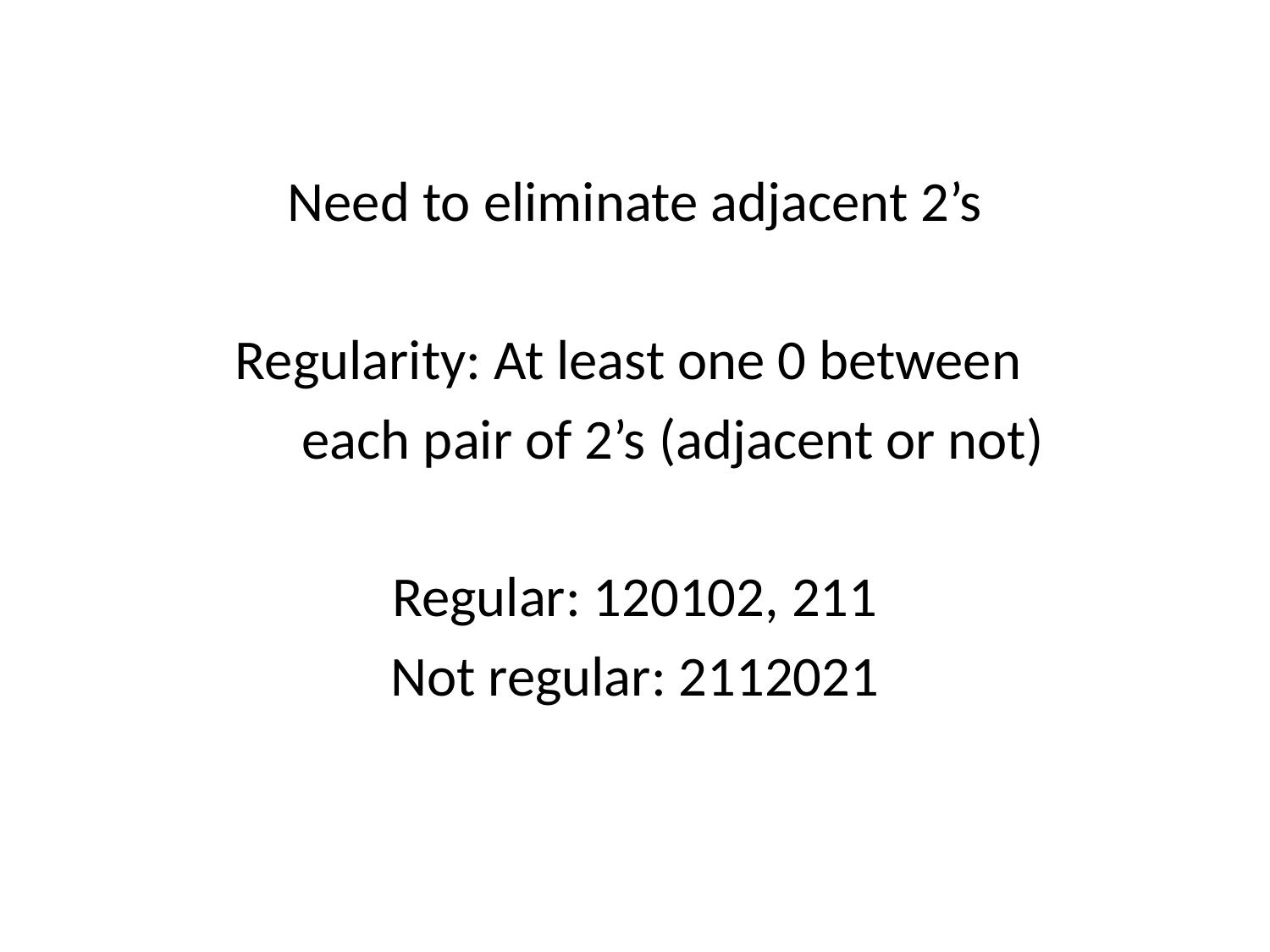

Need to eliminate adjacent 2’s

Regularity: At least one 0 between
      each pair of 2’s (adjacent or not)

Regular: 120102, 211
Not regular: 2112021